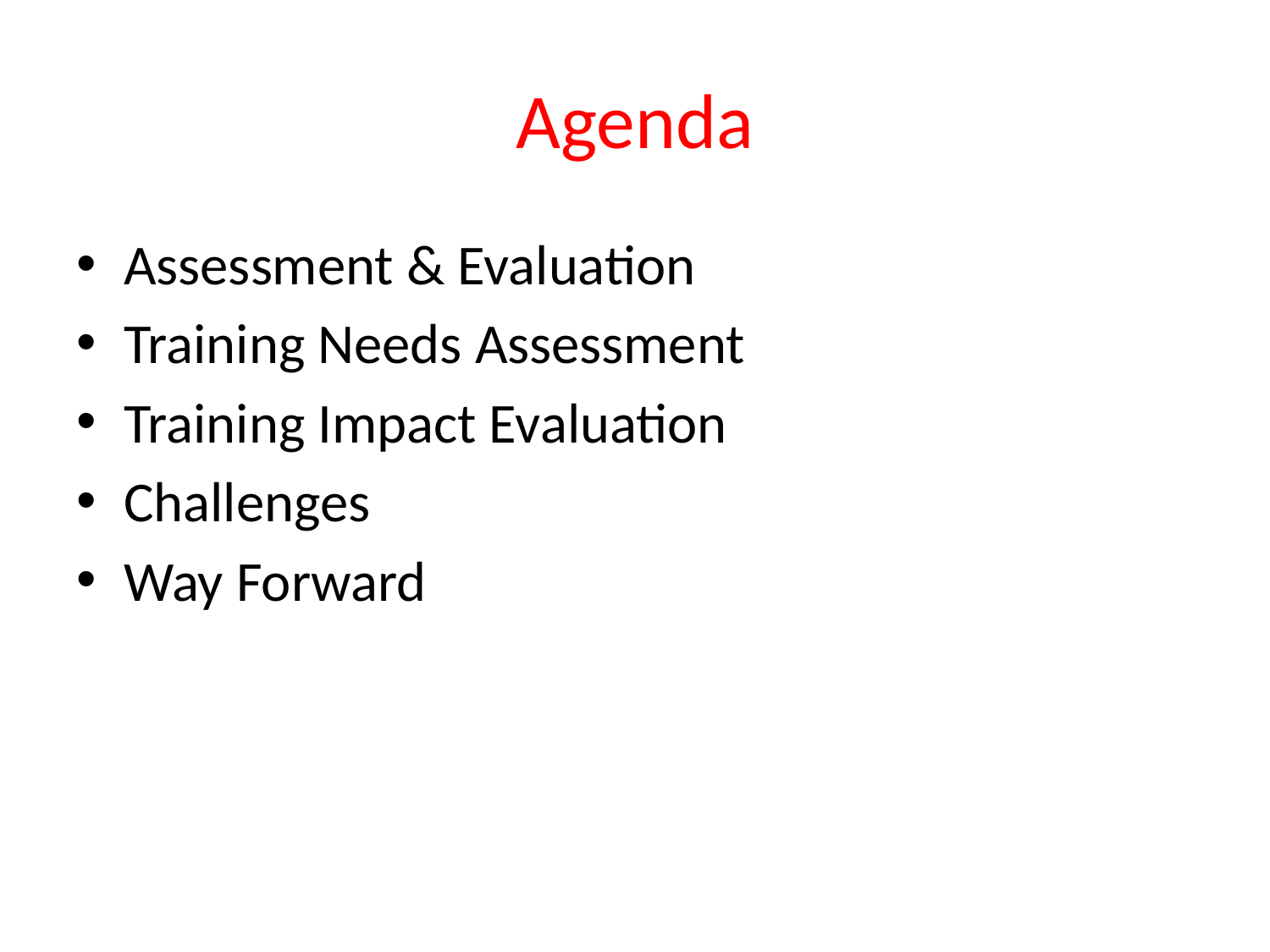

# Agenda
Assessment & Evaluation
Training Needs Assessment
Training Impact Evaluation
Challenges
Way Forward